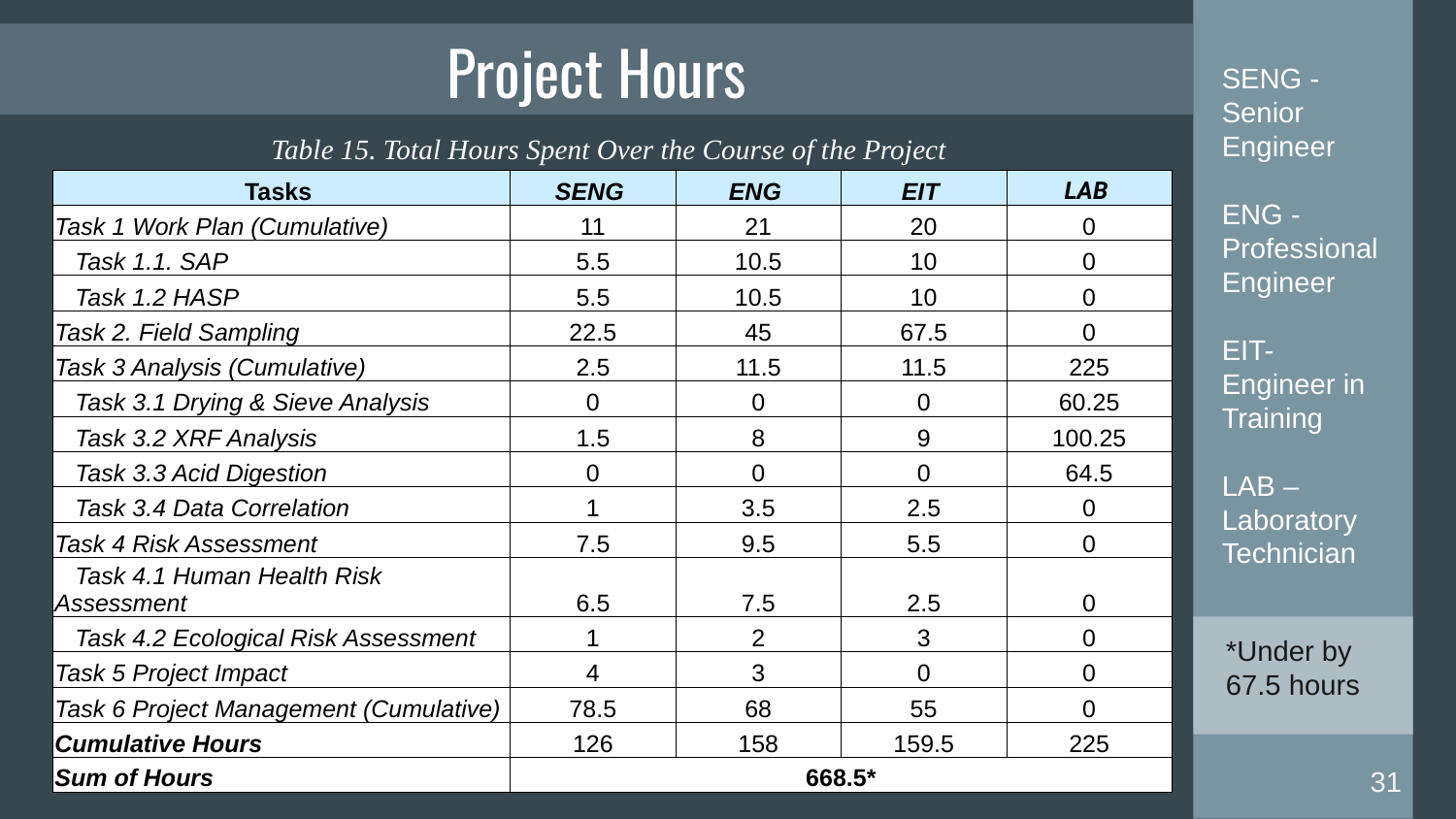

# Project Hours
SENG - Senior Engineer

ENG - Professional Engineer

EIT- Engineer in Training

LAB – Laboratory Technician

Table 15. Total Hours Spent Over the Course of the Project

| Tasks | SENG | ENG | EIT | LAB |
| --- | --- | --- | --- | --- |
| Task 1 Work Plan (Cumulative) | 11 | 21 | 20 | 0 |
| Task 1.1. SAP | 5.5 | 10.5 | 10 | 0 |
| Task 1.2 HASP | 5.5 | 10.5 | 10 | 0 |
| Task 2. Field Sampling | 22.5 | 45 | 67.5 | 0 |
| Task 3 Analysis (Cumulative) | 2.5 | 11.5 | 11.5 | 225 |
| Task 3.1 Drying & Sieve Analysis | 0 | 0 | 0 | 60.25 |
| Task 3.2 XRF Analysis | 1.5 | 8 | 9 | 100.25 |
| Task 3.3 Acid Digestion | 0 | 0 | 0 | 64.5 |
| Task 3.4 Data Correlation | 1 | 3.5 | 2.5 | 0 |
| Task 4 Risk Assessment | 7.5 | 9.5 | 5.5 | 0 |
| Task 4.1 Human Health Risk Assessment | 6.5 | 7.5 | 2.5 | 0 |
| Task 4.2 Ecological Risk Assessment | 1 | 2 | 3 | 0 |
| Task 5 Project Impact | 4 | 3 | 0 | 0 |
| Task 6 Project Management (Cumulative) | 78.5 | 68 | 55 | 0 |
| Cumulative Hours | 126 | 158 | 159.5 | 225 |
| Sum of Hours | 668.5\* |  |  |  |

*Under by 67.5 hours
31